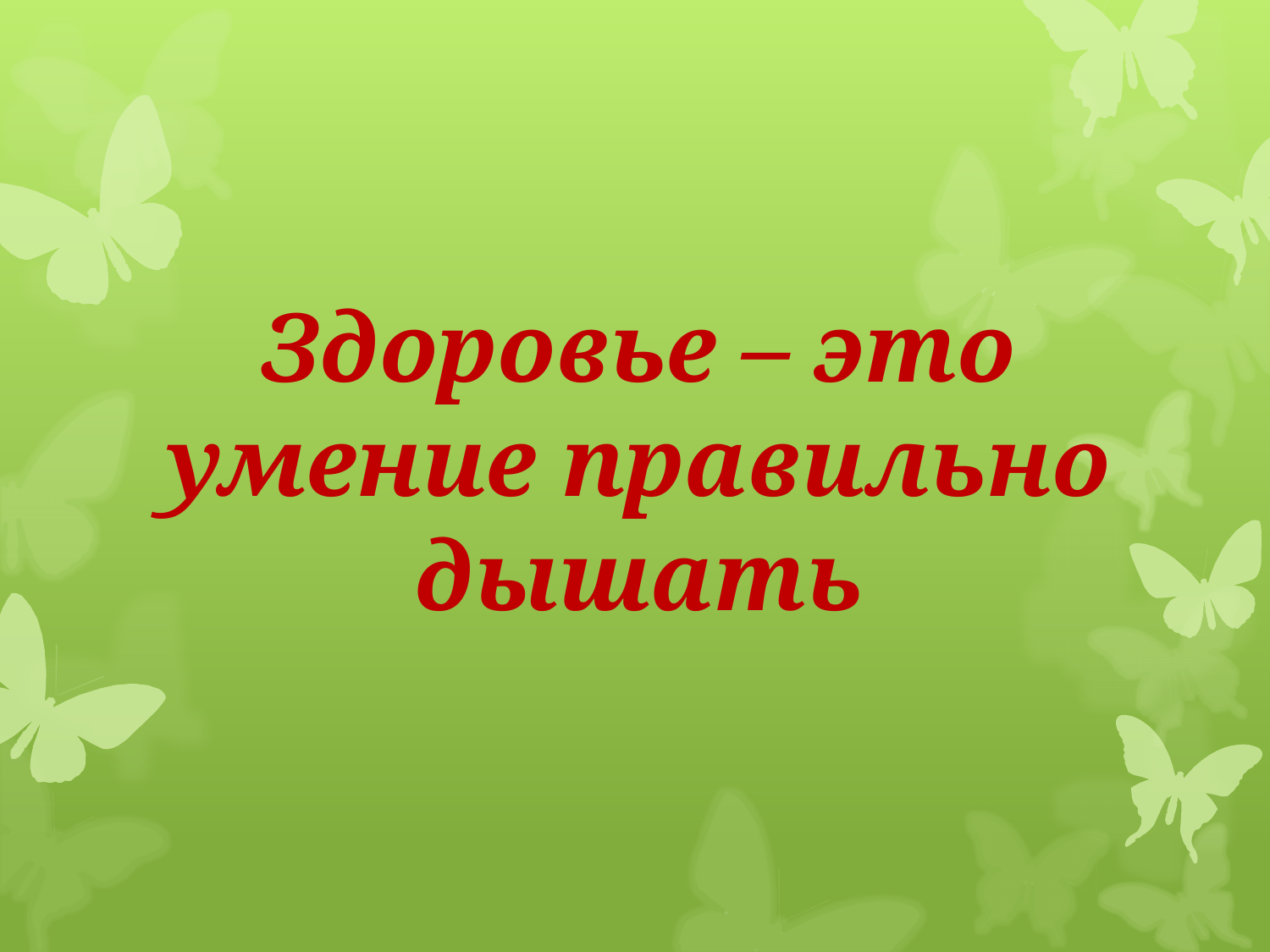

# Здоровье – это умение правильно дышать